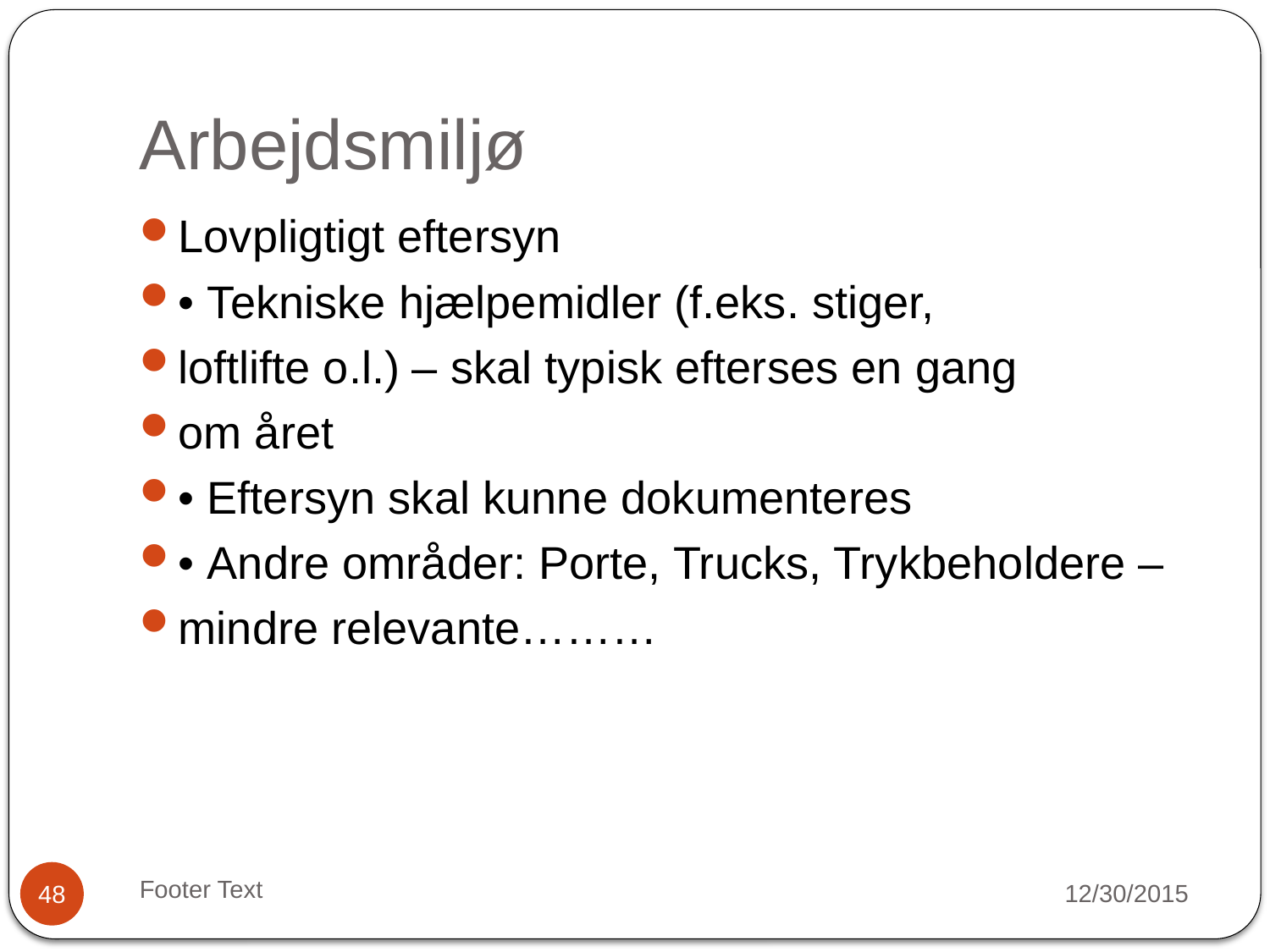

# Arbejdsmiljø
Lovpligtigt eftersyn
• Tekniske hjælpemidler (f.eks. stiger,
loftlifte o.l.) – skal typisk efterses en gang
om året
• Eftersyn skal kunne dokumenteres
• Andre områder: Porte, Trucks, Trykbeholdere –
mindre relevante………
Footer Text
12/30/2015
48